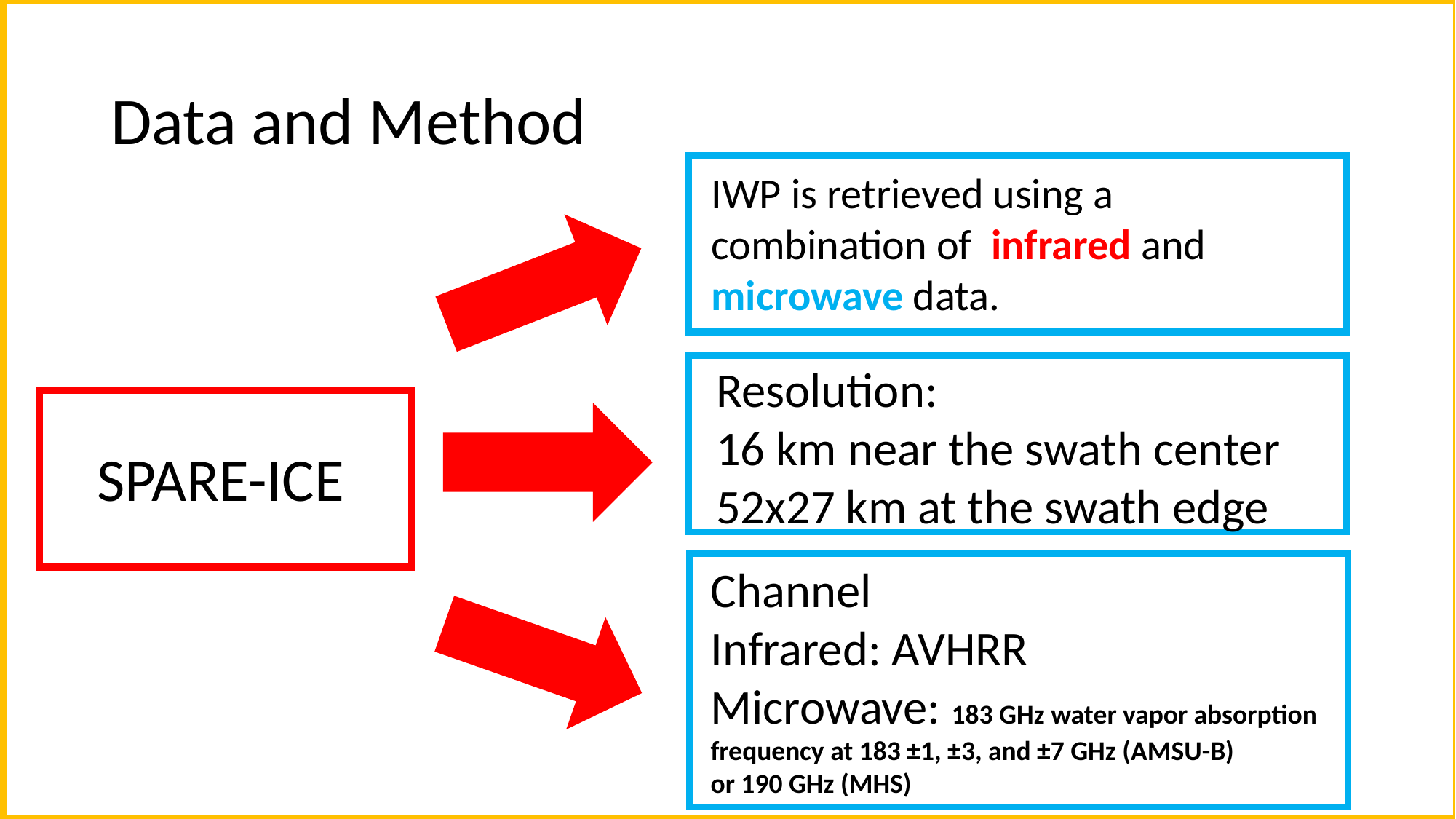

# Data and Method

IWP is retrieved using a combination of  infrared and microwave data.

Resolution:
16 km near the swath center
52x27 km at the swath edge

SPARE-ICE

Channel
Infrared: AVHRR
Microwave: 183 GHz water vapor absorption frequency at 183 ±1, ±3, and ±7 GHz (AMSU-B)
or 190 GHz (MHS)